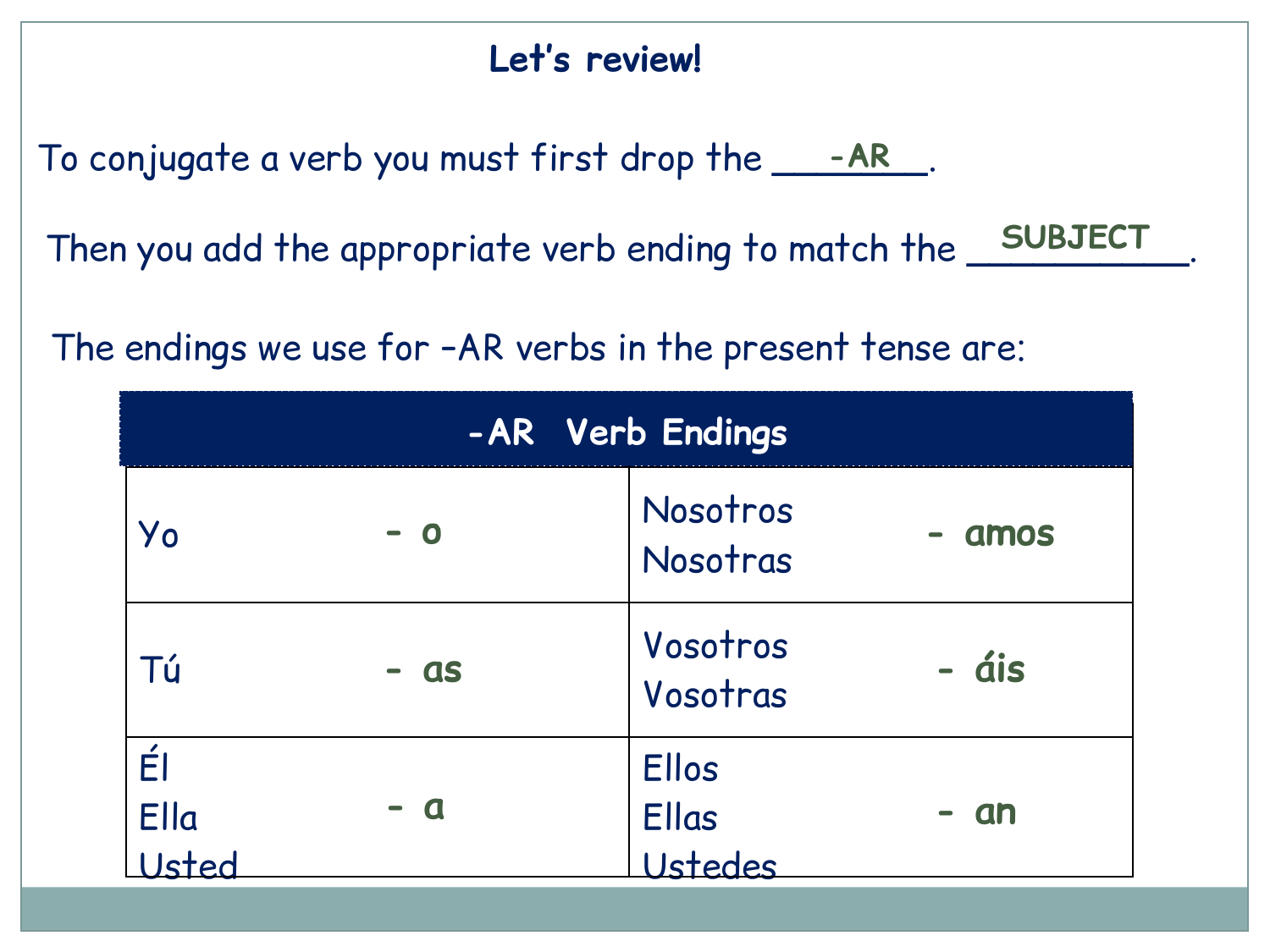

Let’s review!
To conjugate a verb you must first drop the _______.
-AR
SUBJECT
Then you add the appropriate verb ending to match the __________.
The endings we use for –AR verbs in the present tense are:

-AR  Verb Endings
|  |  |
| --- | --- |
| Yo | Nosotros Nosotras |
| Tú | Vosotros Vosotras |
| Él Ella Usted | Ellos Ellas Ustedes |
- o
- amos
- áis
- as
- a
- an